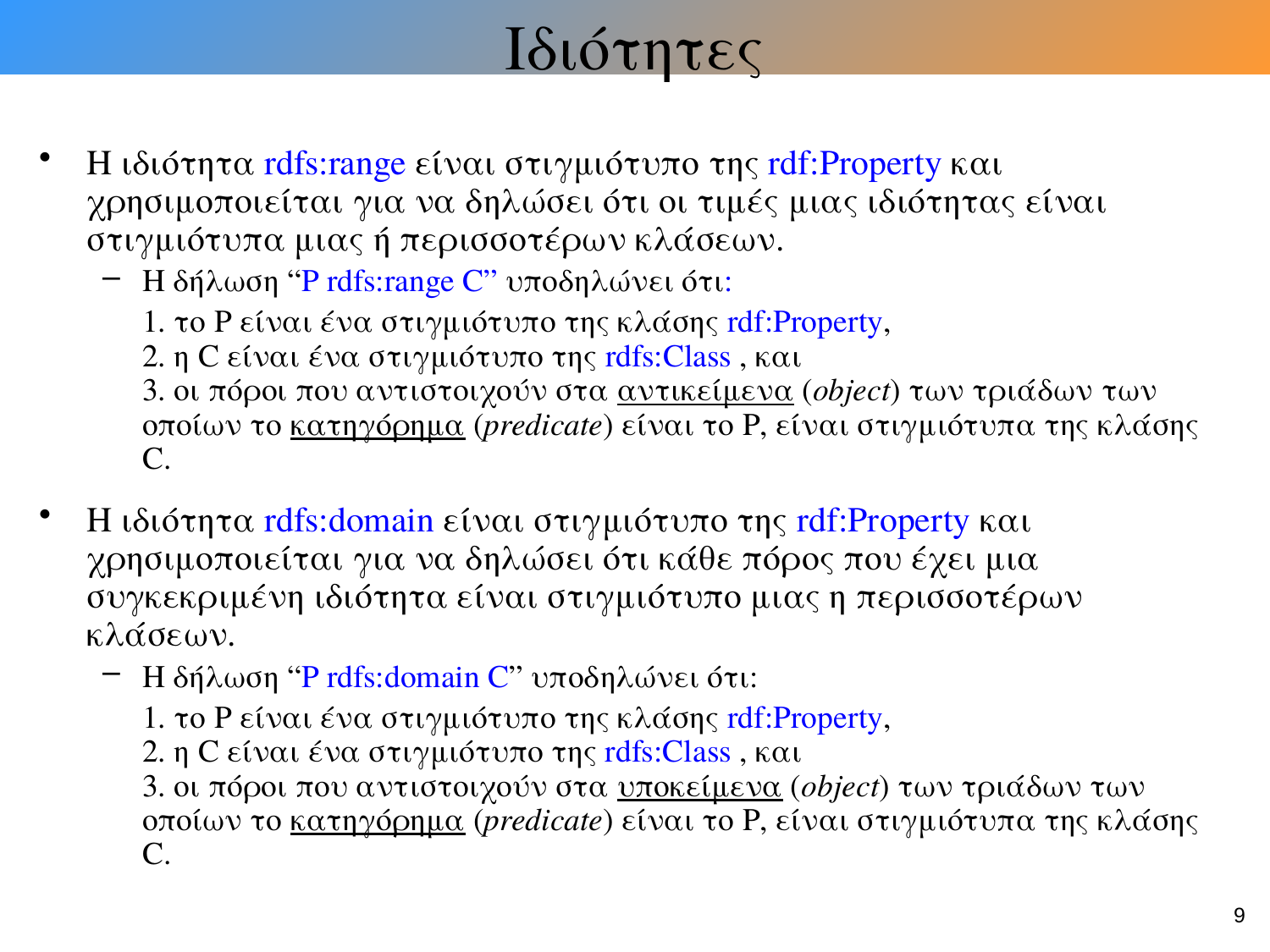

# Ιδιότητες
Η ιδιότητα rdfs:range είναι στιγμιότυπο της rdf:Property και χρησιμοποιείται για να δηλώσει ότι οι τιμές μιας ιδιότητας είναι στιγμιότυπα μιας ή περισσοτέρων κλάσεων.
Η δήλωση “P rdfs:range C” υποδηλώνει ότι:
  	1. το P είναι ένα στιγμιότυπο της κλάσης rdf:Property,
2. η C είναι ένα στιγμιότυπο της rdfs:Class , και
3. οι πόροι που αντιστοιχούν στα αντικείμενα (object) των τριάδων των οποίων το κατηγόρημα (predicate) είναι το P, είναι στιγμιότυπα της κλάσης C.

Η ιδιότητα rdfs:domain είναι στιγμιότυπο της rdf:Property και χρησιμοποιείται για να δηλώσει ότι κάθε πόρος που έχει μια συγκεκριμένη ιδιότητα είναι στιγμιότυπο μιας η περισσοτέρων κλάσεων.
Η δήλωση “P rdfs:domain C” υποδηλώνει ότι:
  	1. το P είναι ένα στιγμιότυπο της κλάσης rdf:Property,
2. η C είναι ένα στιγμιότυπο της rdfs:Class , και
3. οι πόροι που αντιστοιχούν στα υποκείμενα (object) των τριάδων των οποίων το κατηγόρημα (predicate) είναι το P, είναι στιγμιότυπα της κλάσης C.
9